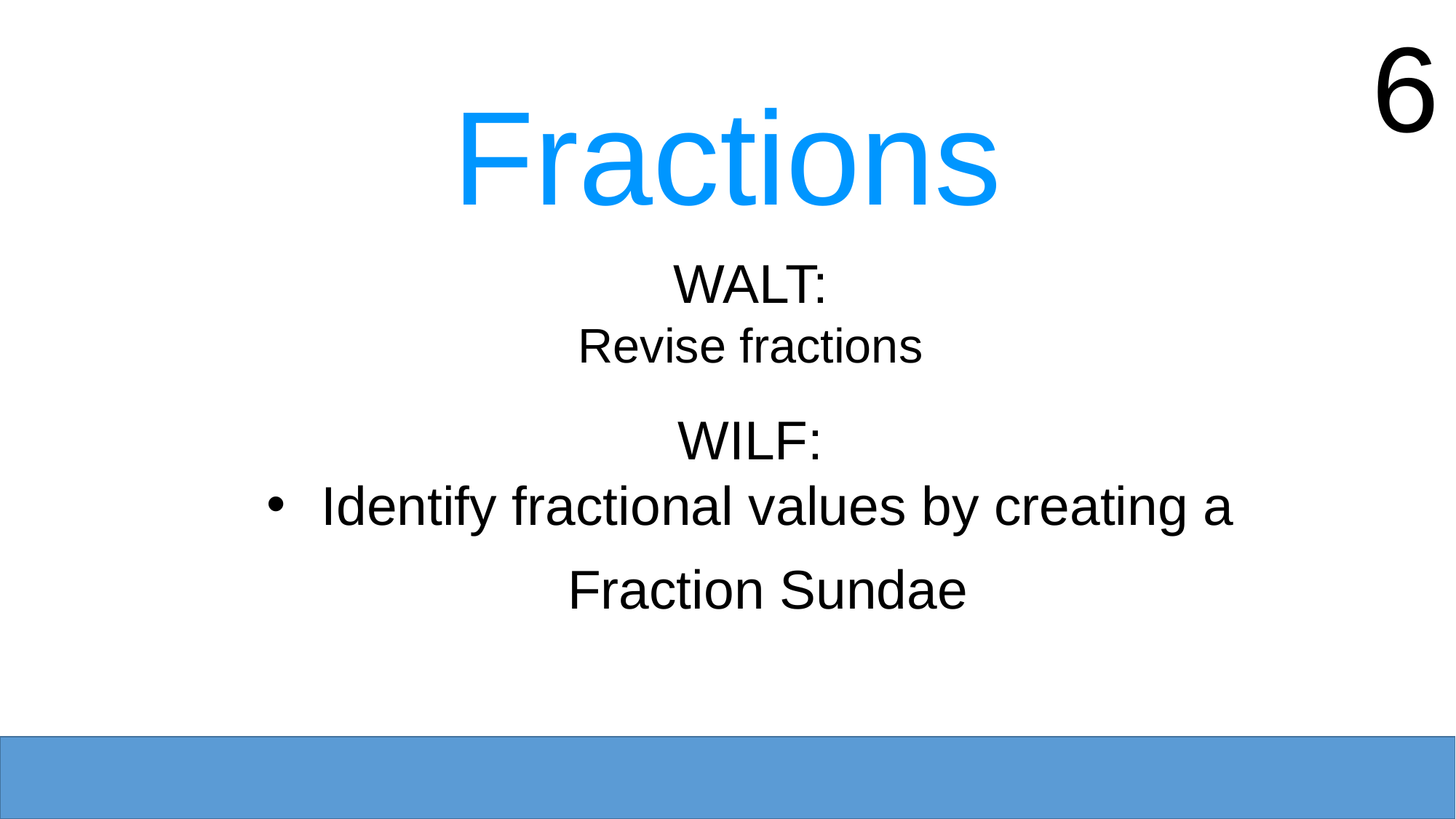

6
Fractions
WALT:
Revise fractions

WILF:
Identify fractional values by creating a Fraction Sundae